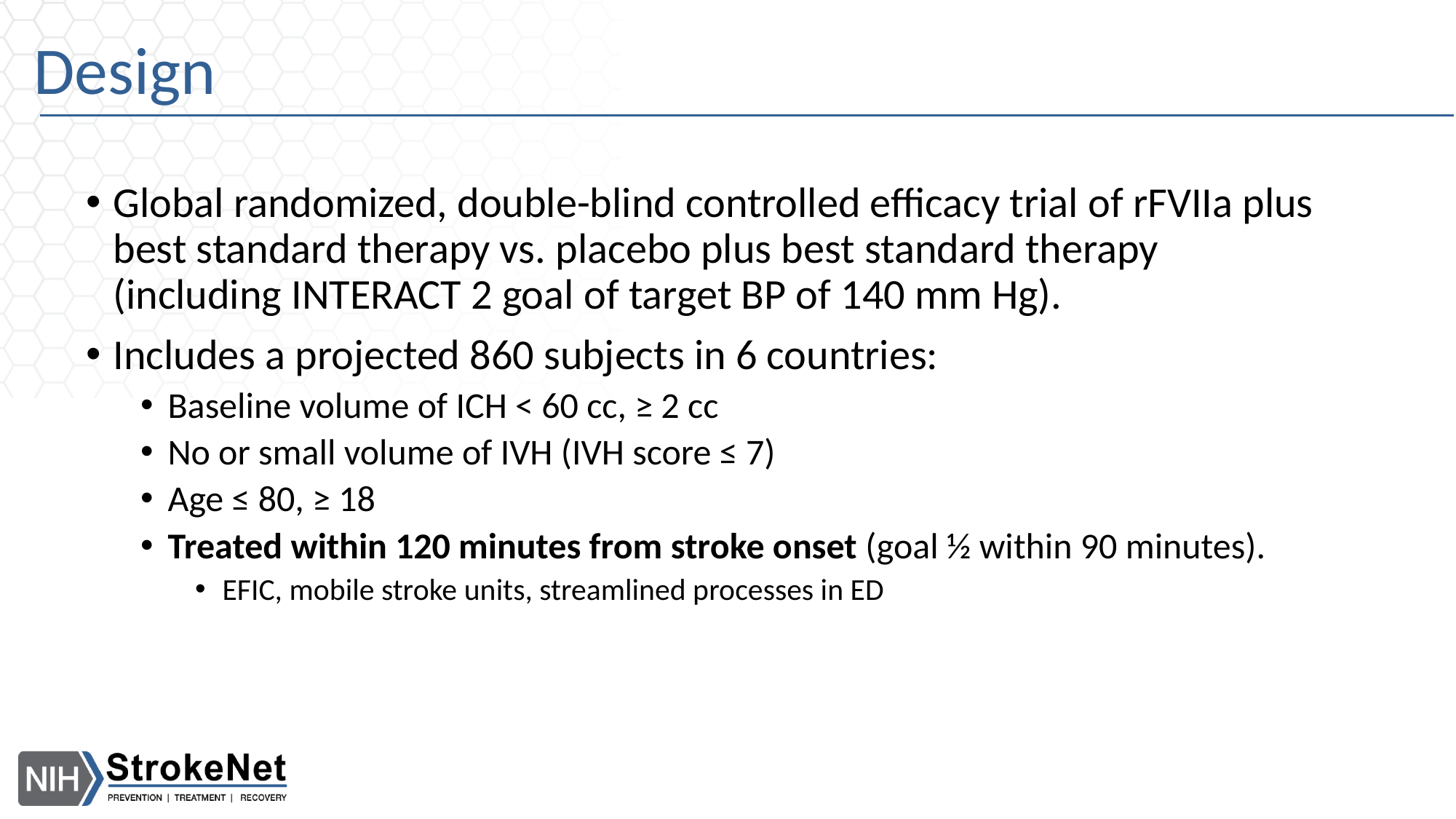

# Design
Global randomized, double-blind controlled efficacy trial of rFVIIa plus best standard therapy vs. placebo plus best standard therapy (including INTERACT 2 goal of target BP of 140 mm Hg).
Includes a projected 860 subjects in 6 countries:
Baseline volume of ICH < 60 cc, ≥ 2 cc
No or small volume of IVH (IVH score ≤ 7)
Age ≤ 80, ≥ 18
Treated within 120 minutes from stroke onset (goal ½ within 90 minutes).
EFIC, mobile stroke units, streamlined processes in ED